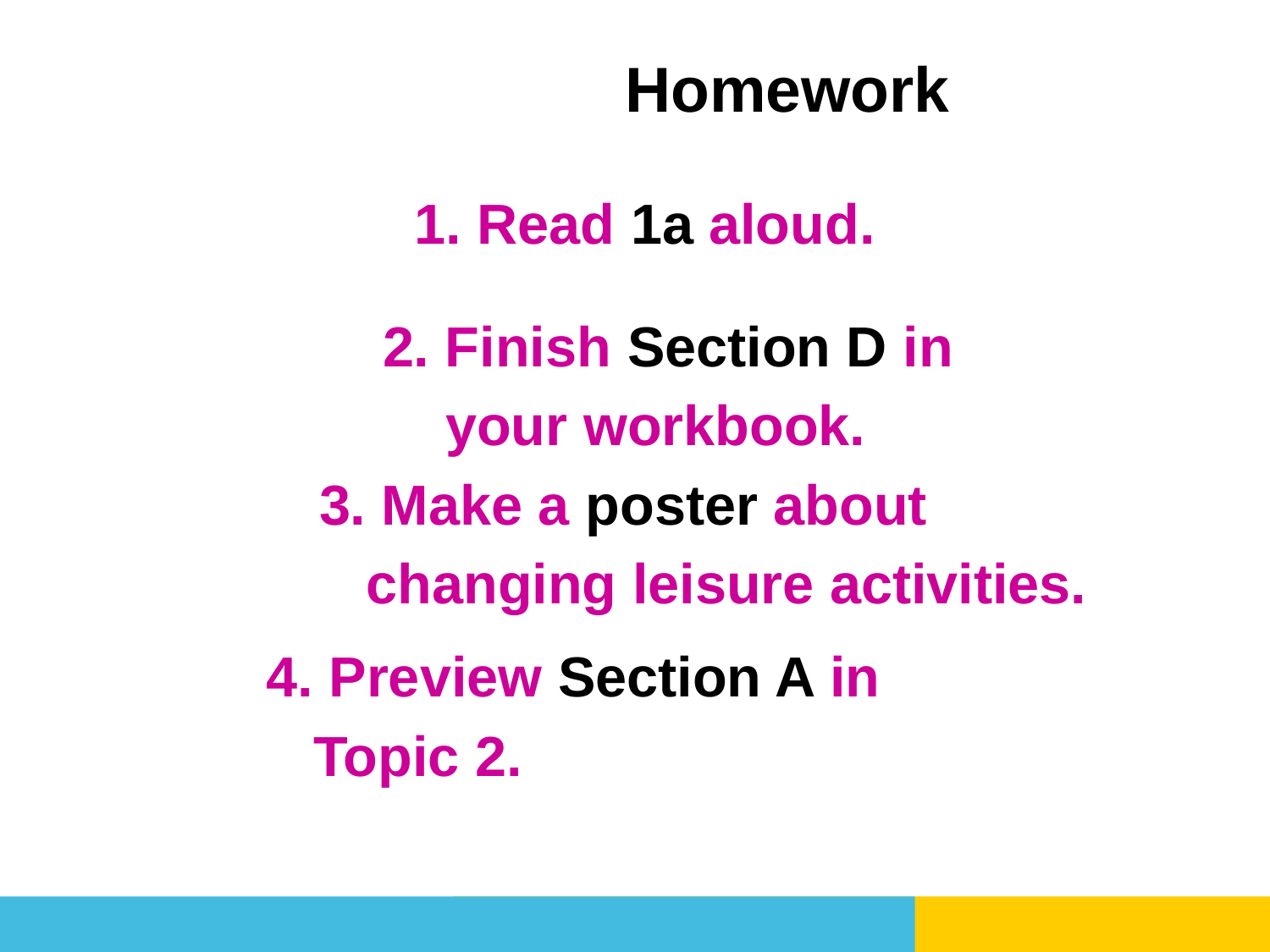

Homework
1. Read 1a aloud.
2. Finish Section D in
    your workbook.
3. Make a poster about
   changing leisure activities.
4. Preview Section A in
   Topic 2.